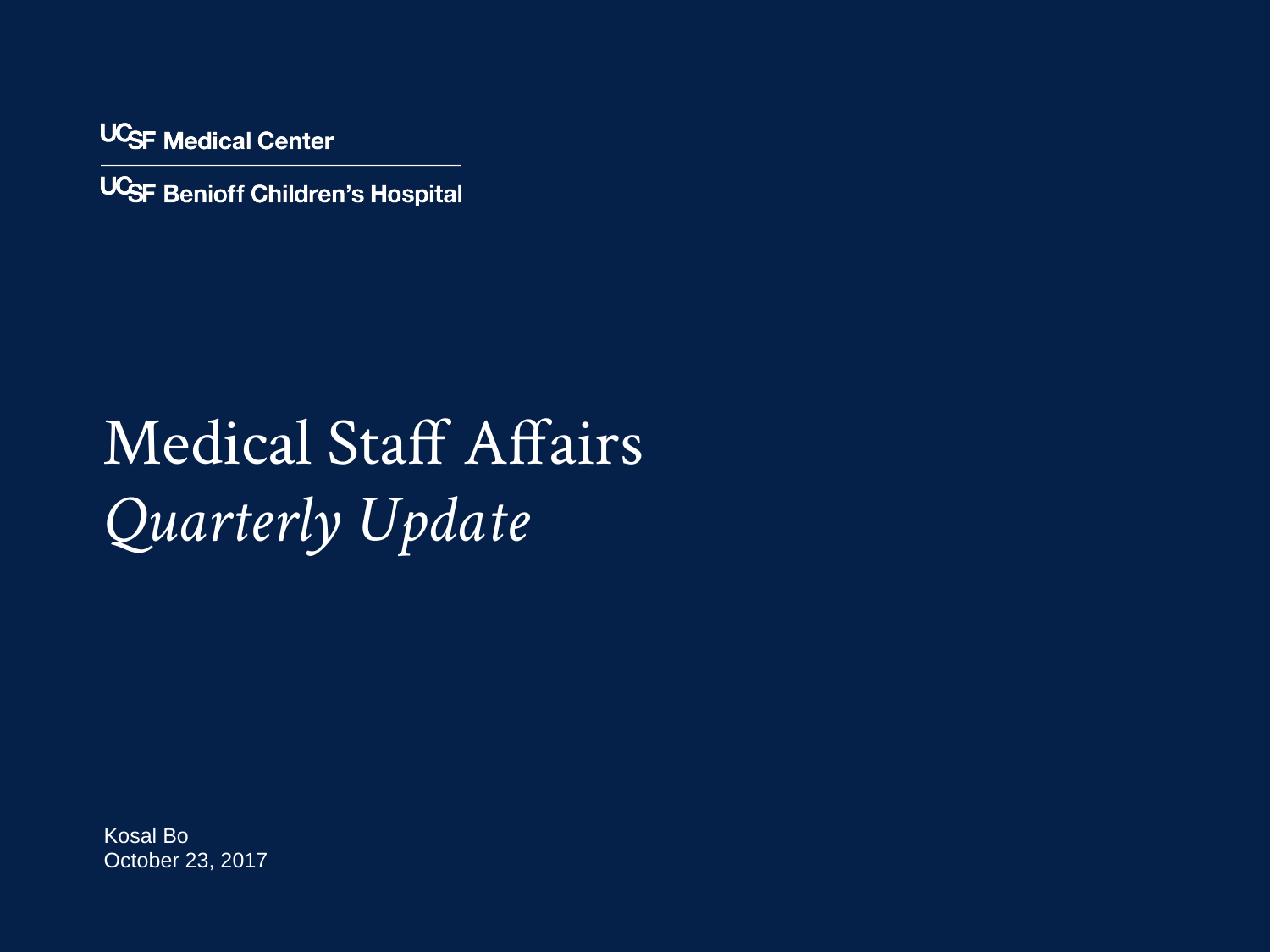

# Medical Staff Affairs
Quarterly Update

Kosal Bo
October 23, 2017